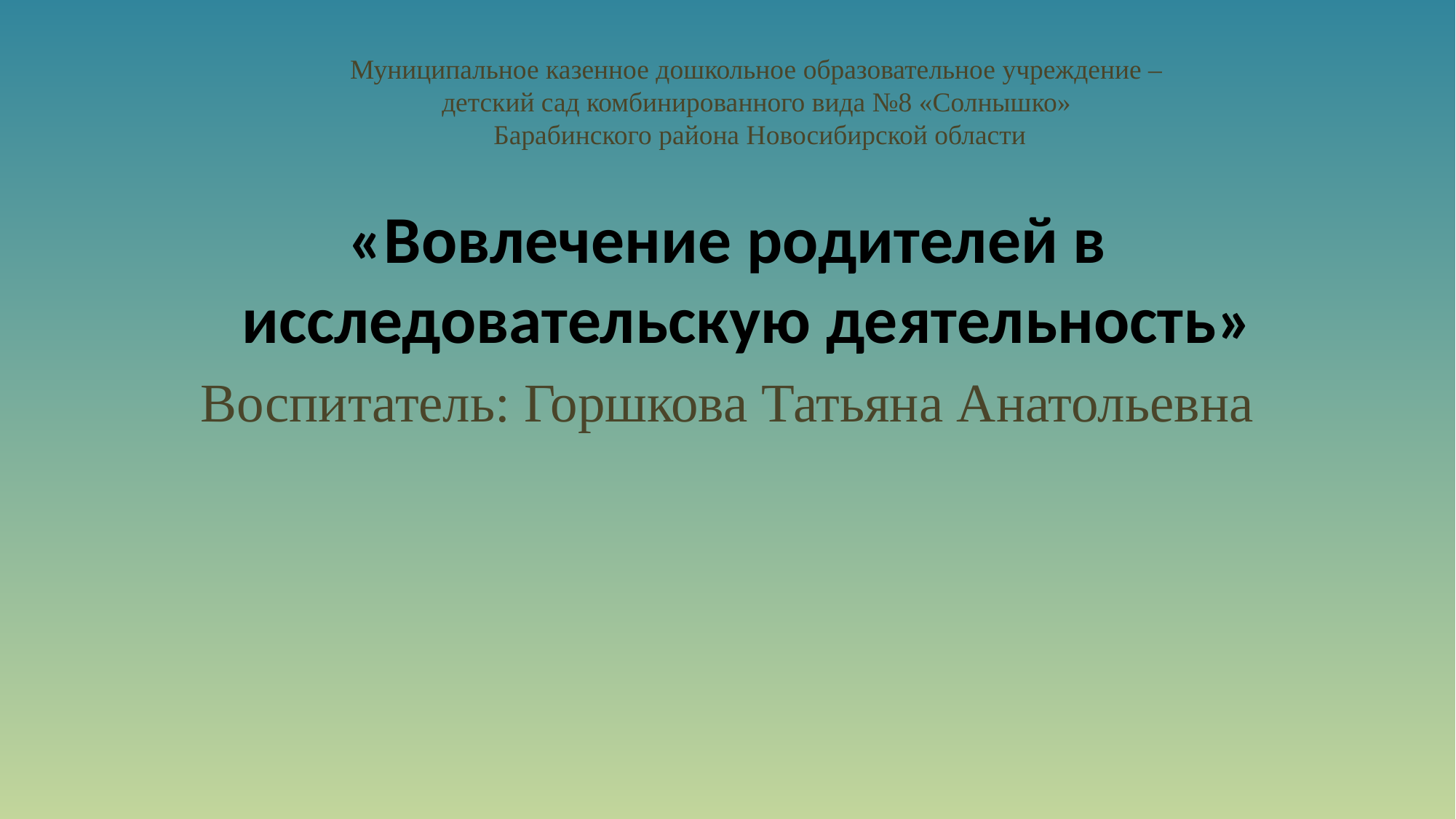

# Муниципальное казенное дошкольное образовательное учреждение – детский сад комбинированного вида №8 «Солнышко» Барабинского района Новосибирской области
«Вовлечение родителей в исследовательскую деятельность»
Воспитатель: Горшкова Татьяна Анатольевна